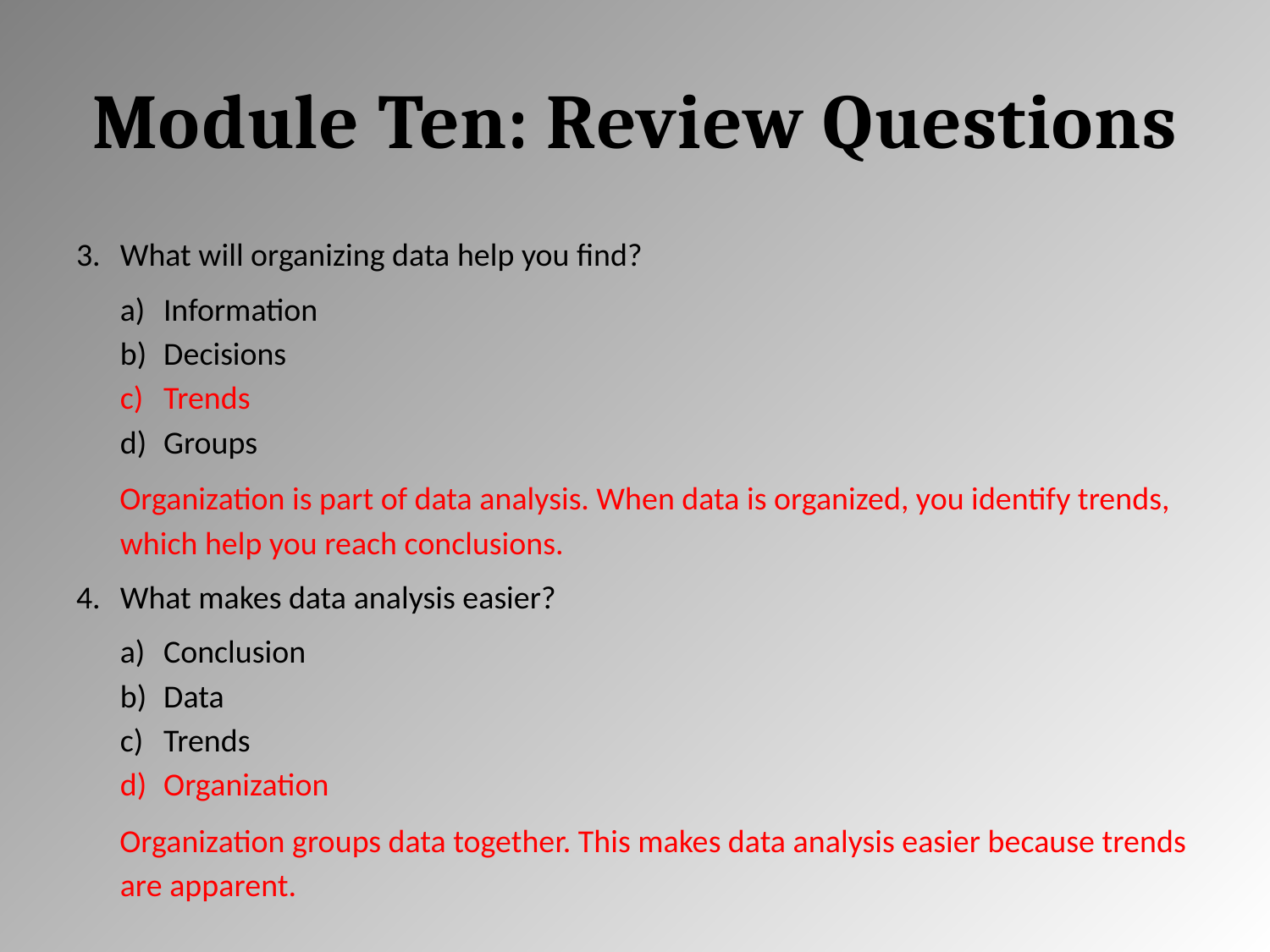

# Module Ten: Review Questions
What will organizing data help you find?
Information
Decisions
Trends
Groups
Organization is part of data analysis. When data is organized, you identify trends, which help you reach conclusions.
What makes data analysis easier?
Conclusion
Data
Trends
Organization
Organization groups data together. This makes data analysis easier because trends are apparent.